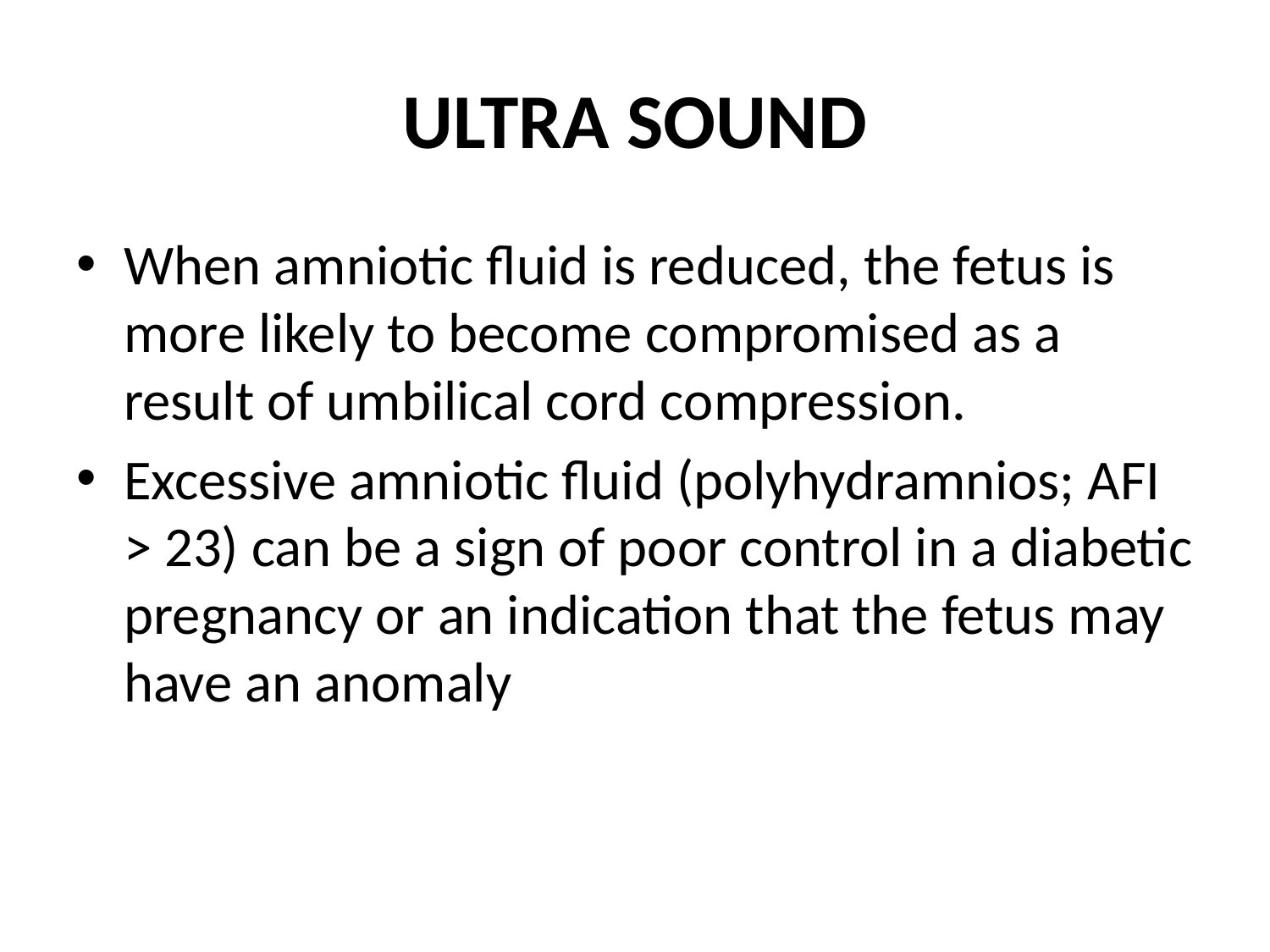

# ULTRA SOUND
When amniotic fluid is reduced, the fetus is more likely to become compromised as a result of umbilical cord compression.
Excessive amniotic fluid (polyhydramnios; AFI > 23) can be a sign of poor control in a diabetic pregnancy or an indication that the fetus may have an anomaly